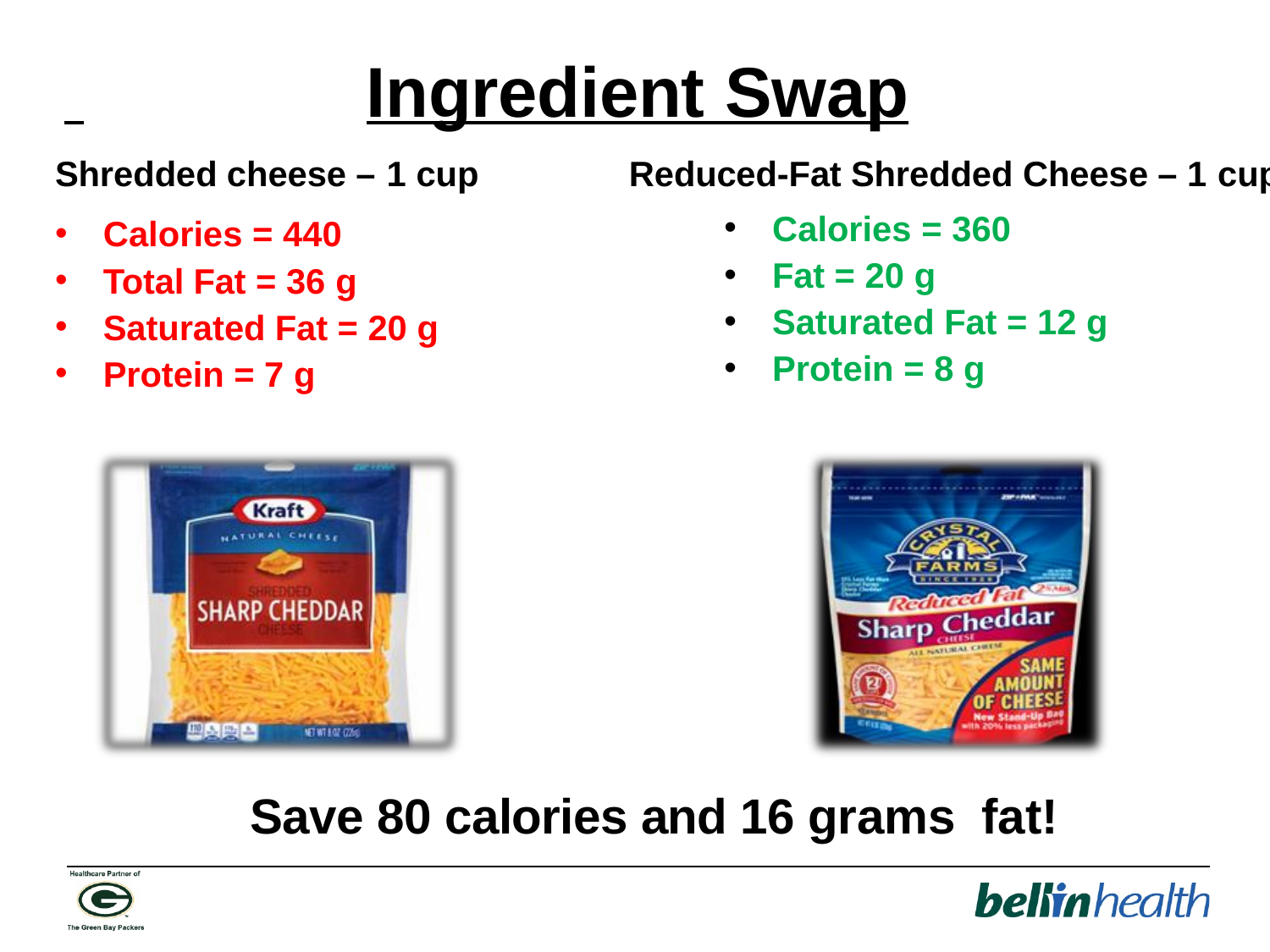

# Ingredient Swap
Shredded cheese – 1 cup	Reduced-Fat Shredded Cheese – 1 cup
Calories = 360
Fat = 20 g
Saturated Fat = 12 g
Protein = 8 g
Calories = 440
Total Fat = 36 g
Saturated Fat = 20 g
Protein = 7 g

Save 80 calories and 16 grams fat!